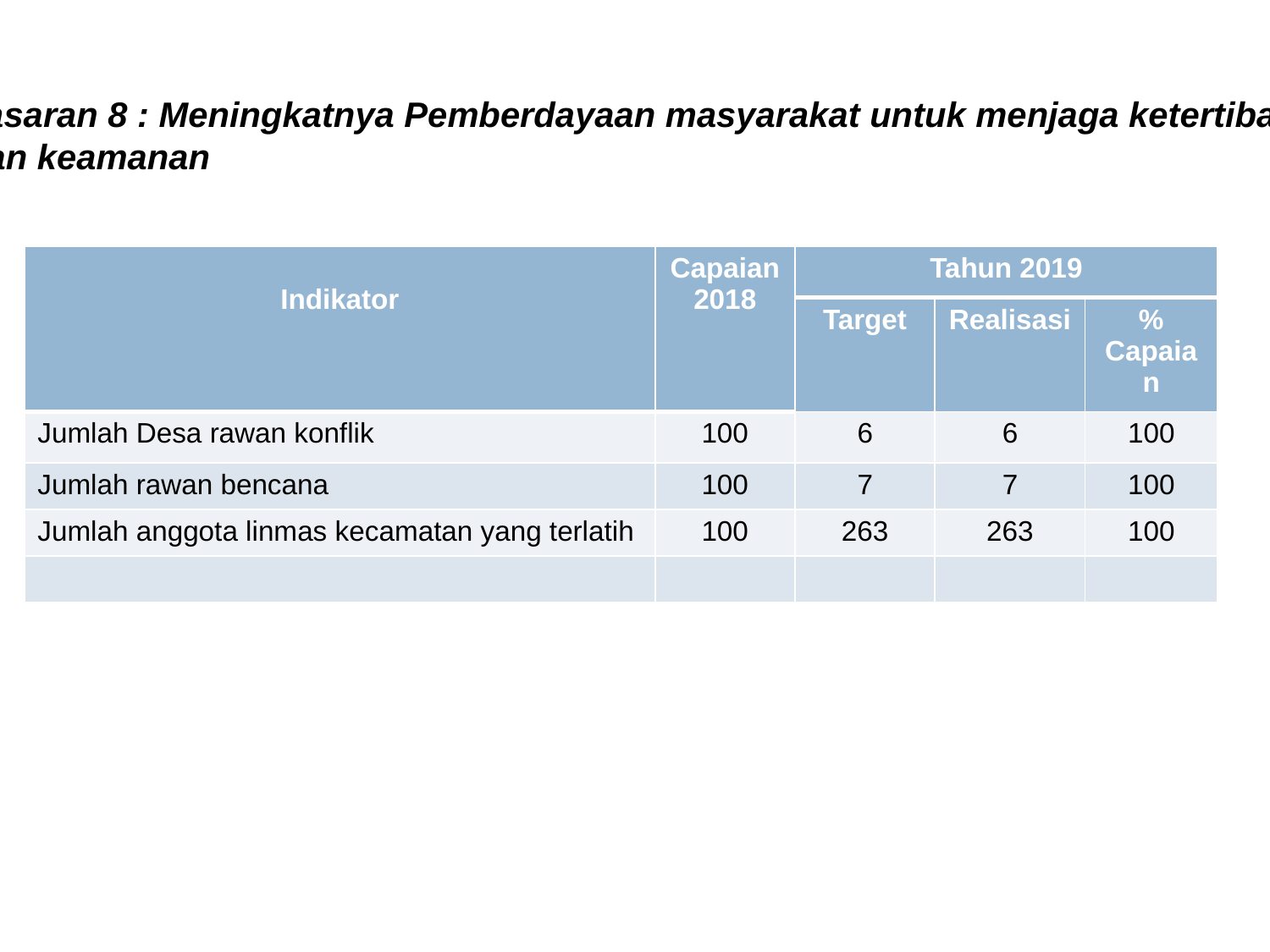

Sasaran 8 : Meningkatnya Pemberdayaan masyarakat untuk menjaga ketertiban
Dan keamanan
| Indikator | Capaian 2018 | Tahun 2019 |  |  |
| --- | --- | --- | --- | --- |
|  |  | Target | Realisasi | % Capaian |
| Jumlah Desa rawan konflik | 100 | 6 | 6 | 100 |
| Jumlah rawan bencana | 100 | 7 | 7 | 100 |
| Jumlah anggota linmas kecamatan yang terlatih | 100 | 263 | 263 | 100 |
|  |  |  |  |  |